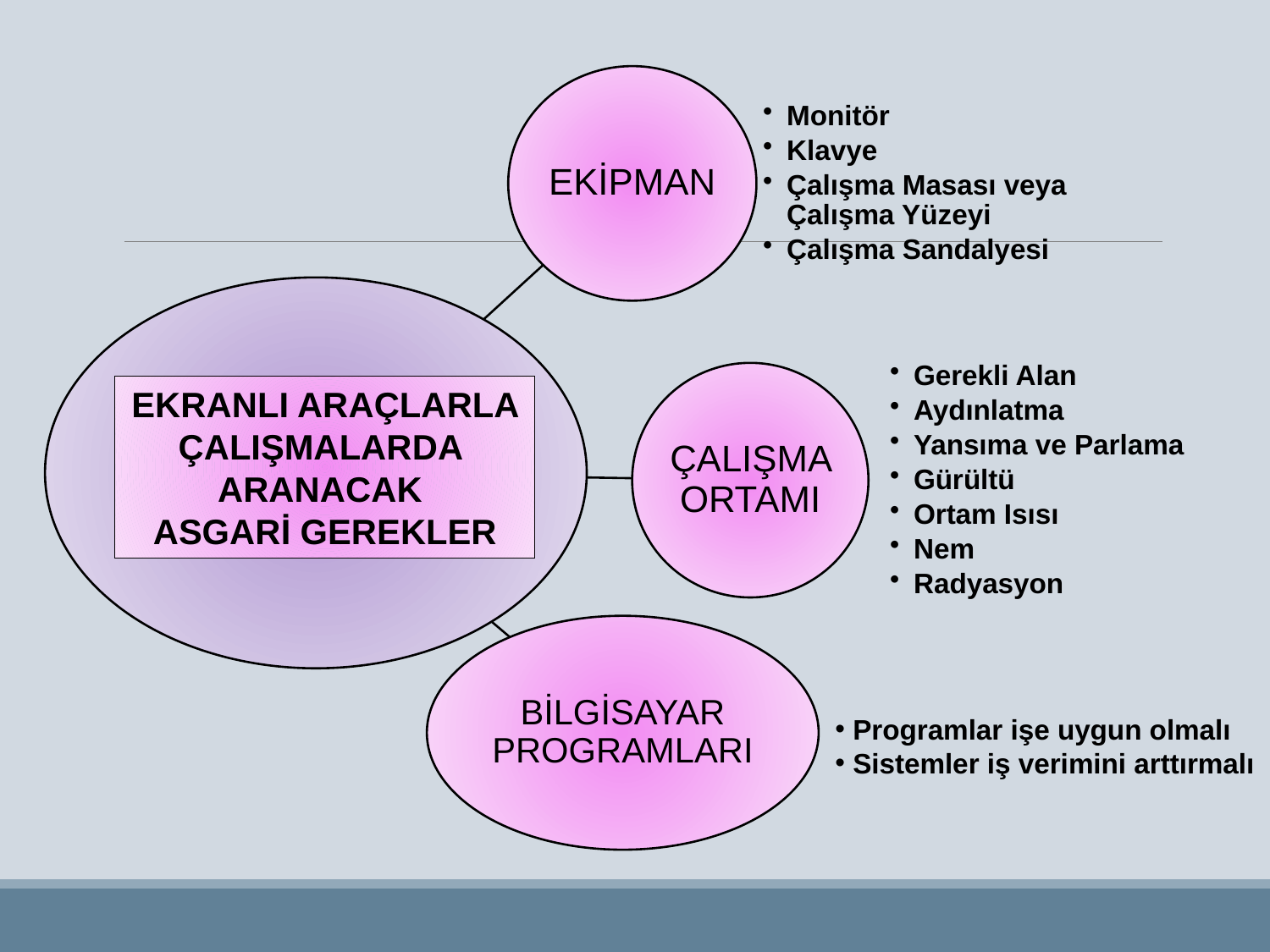

EKİPMAN
Monitör
Klavye
Çalışma Masası veya Çalışma Yüzeyi
Çalışma Sandalyesi
ÇALIŞMA ORTAMI
Gerekli Alan
Aydınlatma
Yansıma ve Parlama
Gürültü
Ortam Isısı
Nem
Radyasyon
BİLGİSAYAR PROGRAMLARI

EKRANLI ARAÇLARLA
ÇALIŞMALARDA
ARANACAK
ASGARİ GEREKLER

 Programlar işe uygun olmalı
 Sistemler iş verimini arttırmalı